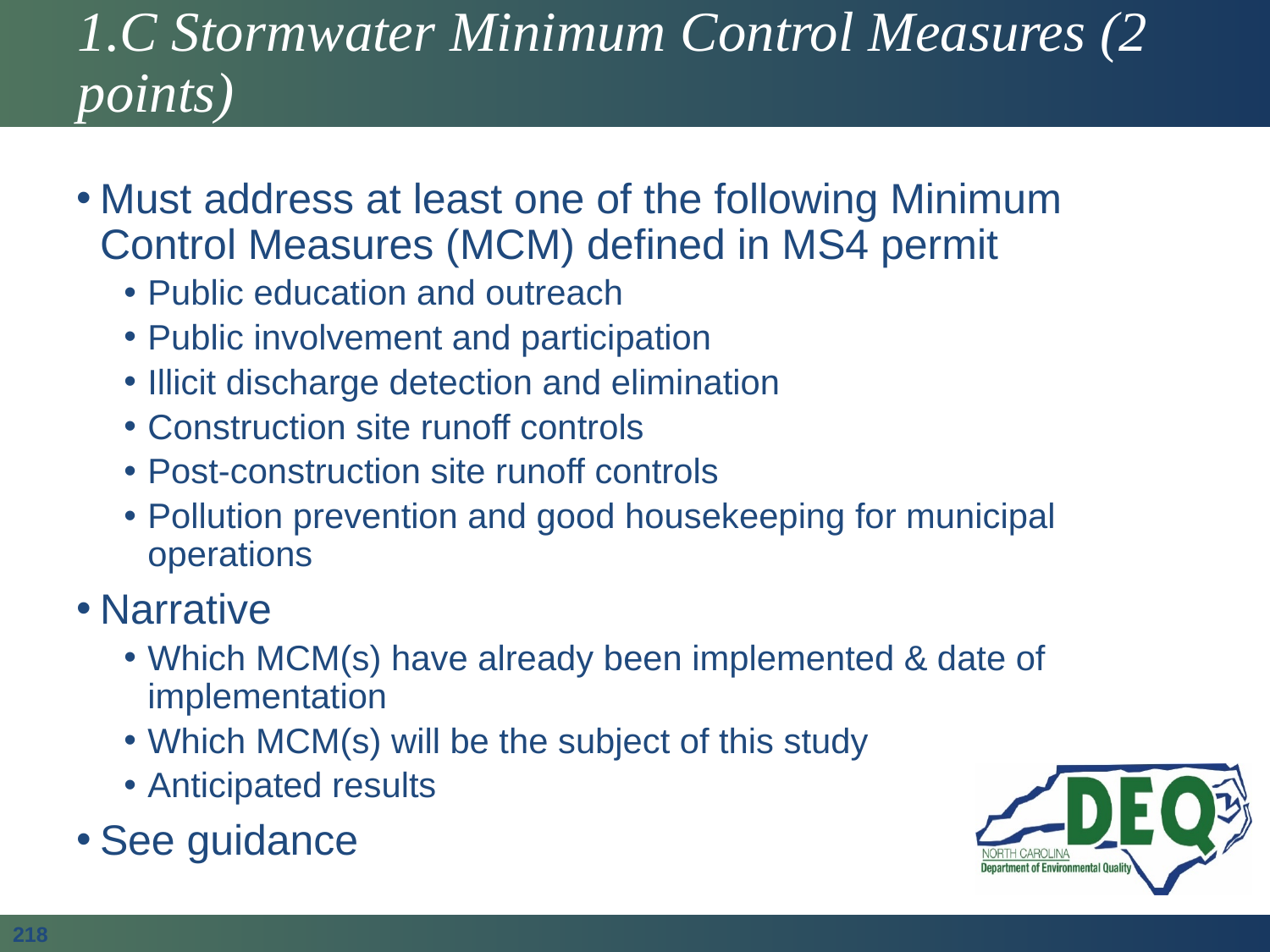

# 1.C Stormwater Minimum Control Measures (2 points)
Must address at least one of the following Minimum Control Measures (MCM) defined in MS4 permit
Public education and outreach
Public involvement and participation
Illicit discharge detection and elimination
Construction site runoff controls
Post-construction site runoff controls
Pollution prevention and good housekeeping for municipal operations
Narrative
Which MCM(s) have already been implemented & date of implementation
Which MCM(s) will be the subject of this study
Anticipated results
See guidance
218